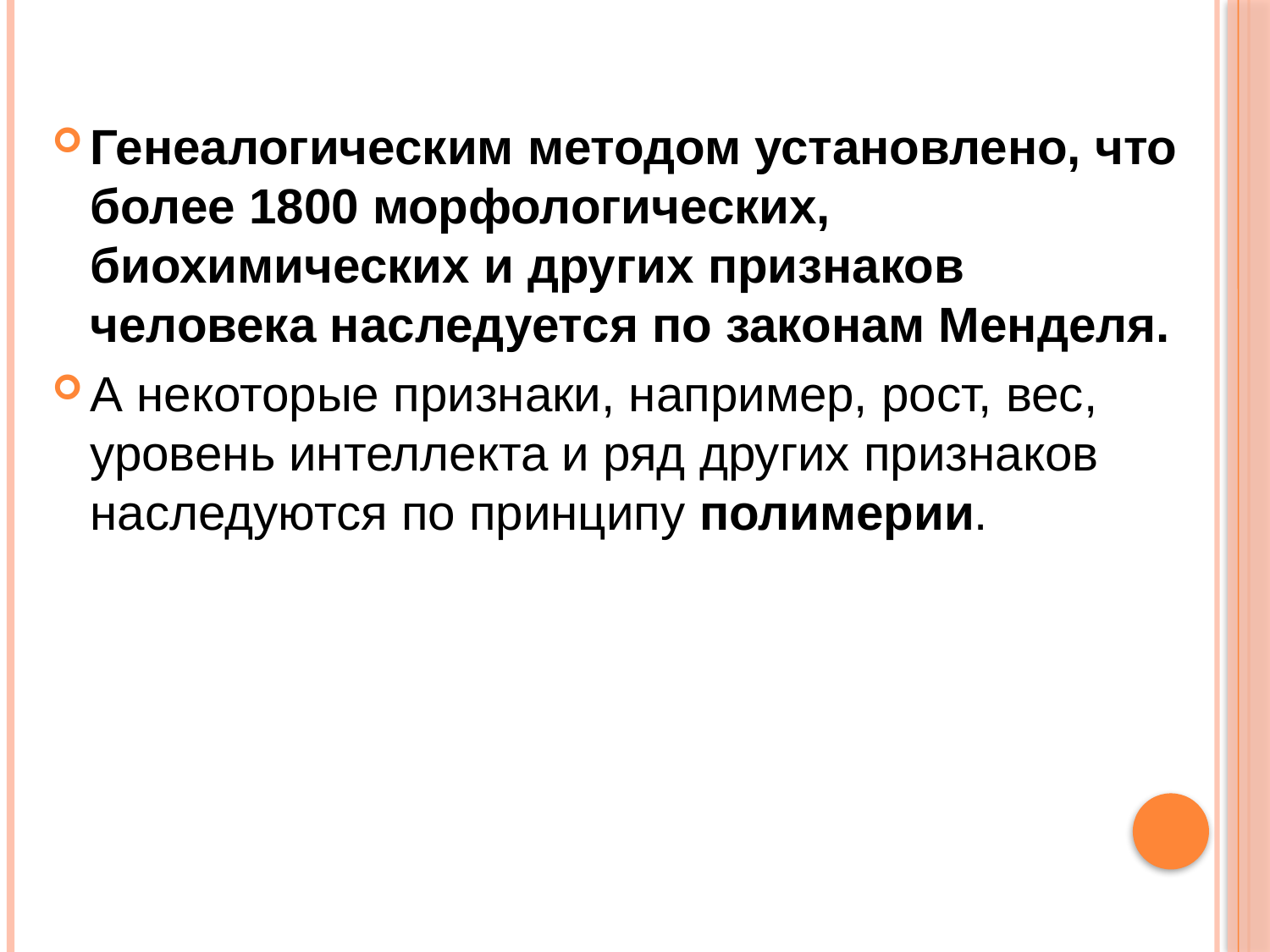

Генеалогическим методом установлено, что более 1800 морфологических, биохимических и других признаков человека наследуется по законам Менделя.
А некоторые признаки, например, рост, вес, уровень интеллекта и ряд других признаков наследуются по принципу полимерии.